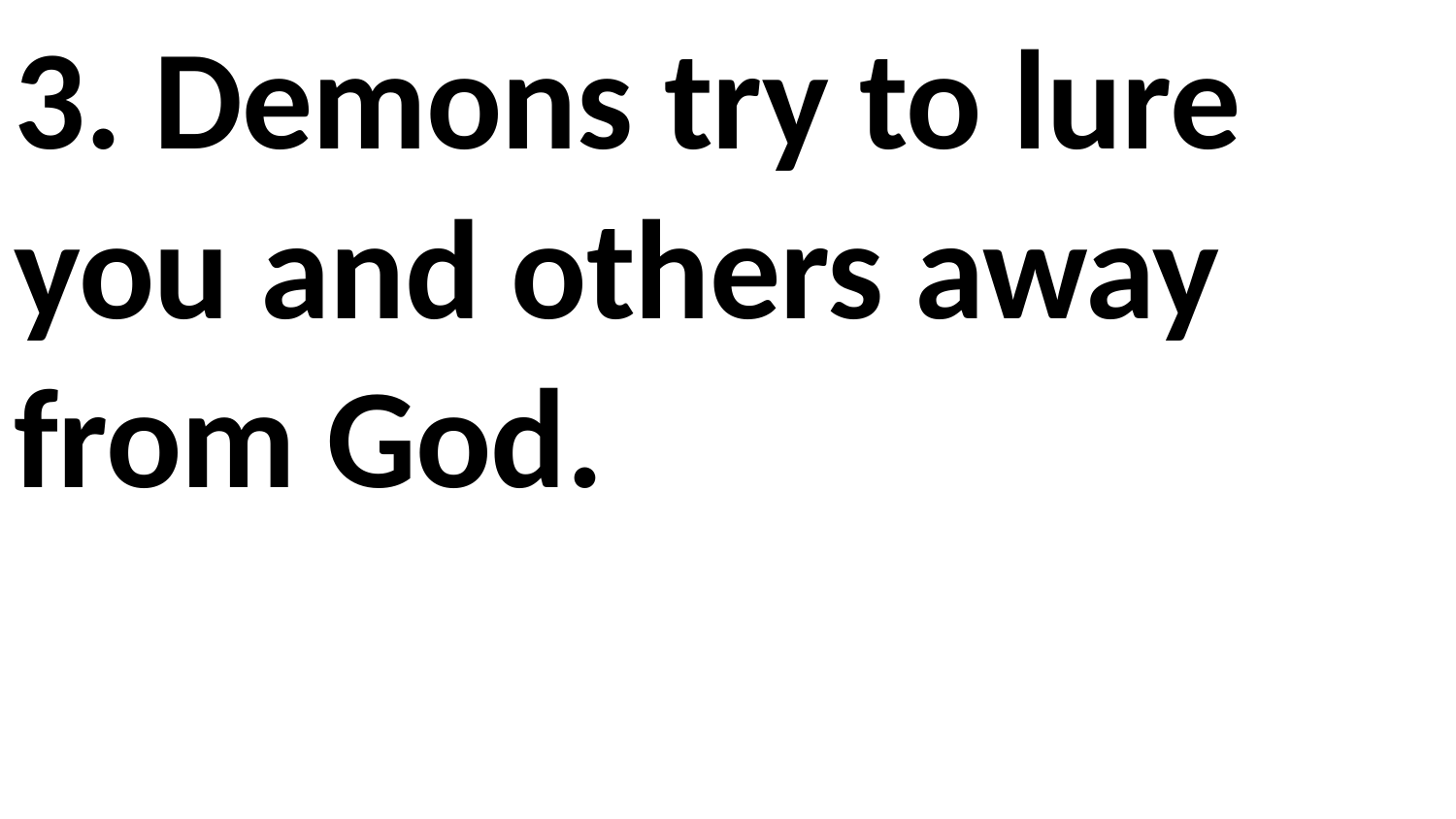

3. Demons try to lure you and others away from God.